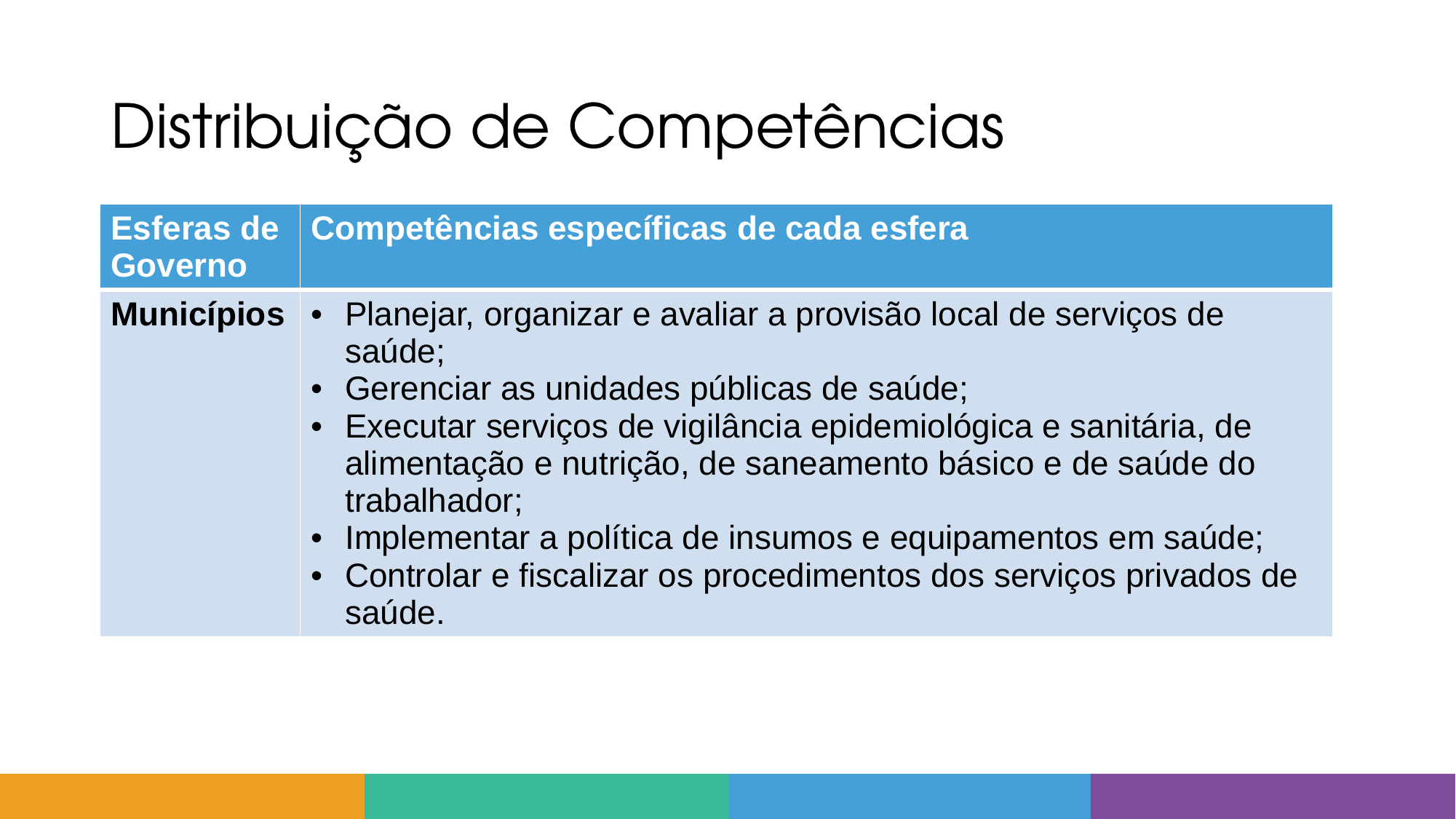

# Distribuição de Competências
| Esferas de Governo | Competências específicas de cada esfera |
| --- | --- |
| Municípios | Planejar, organizar e avaliar a provisão local de serviços de saúde; Gerenciar as unidades públicas de saúde; Executar serviços de vigilância epidemiológica e sanitária, de alimentação e nutrição, de saneamento básico e de saúde do trabalhador; Implementar a política de insumos e equipamentos em saúde; Controlar e fiscalizar os procedimentos dos serviços privados de saúde. |